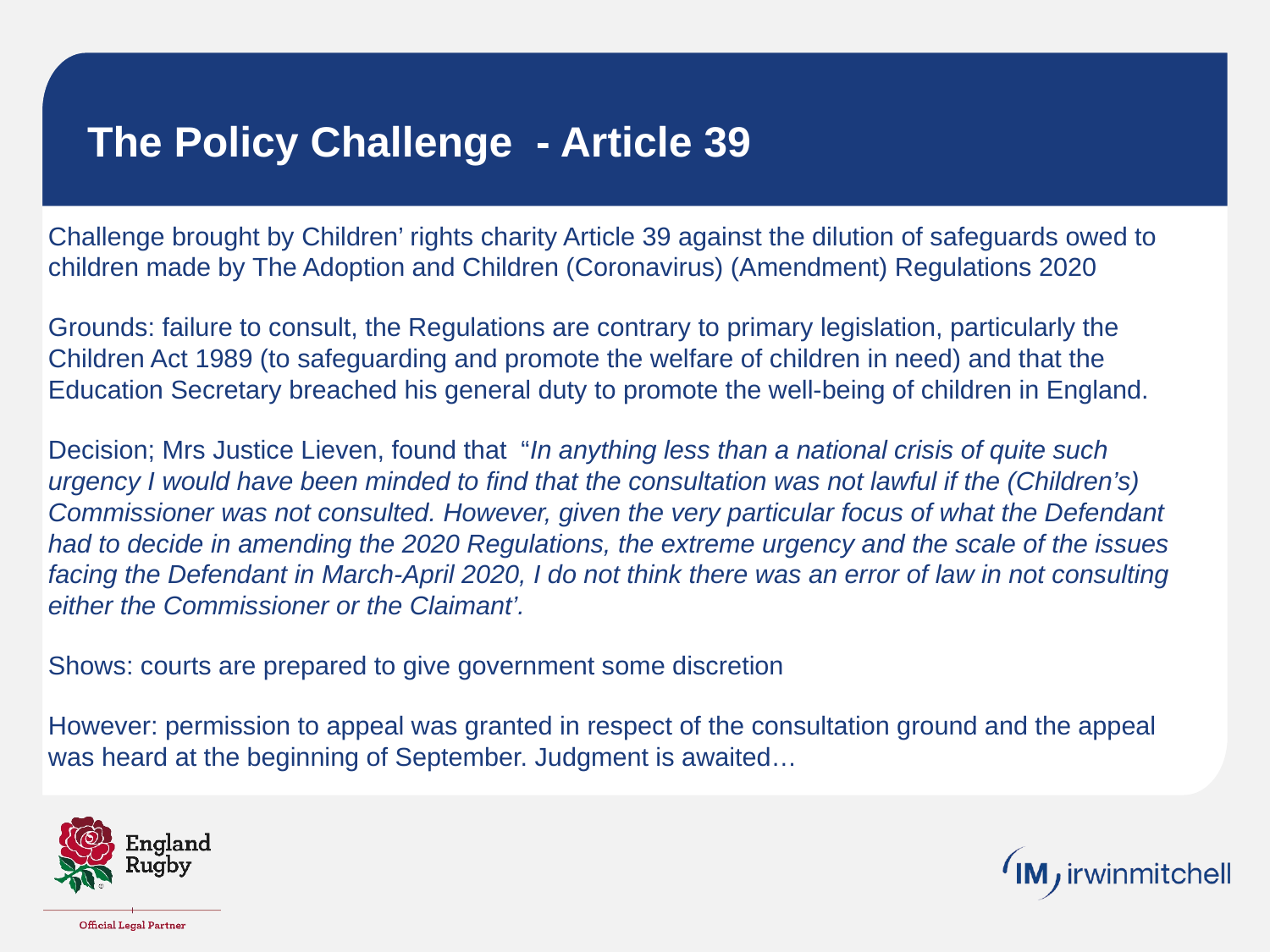

# The Policy Challenge  - Article 39
Challenge brought by Children’ rights charity Article 39 against the dilution of safeguards owed to children made by The Adoption and Children (Coronavirus) (Amendment) Regulations 2020
Grounds: failure to consult, the Regulations are contrary to primary legislation, particularly the Children Act 1989 (to safeguarding and promote the welfare of children in need) and that the Education Secretary breached his general duty to promote the well-being of children in England.
Decision; Mrs Justice Lieven, found that  “In anything less than a national crisis of quite such urgency I would have been minded to find that the consultation was not lawful if the (Children’s) Commissioner was not consulted. However, given the very particular focus of what the Defendant had to decide in amending the 2020 Regulations, the extreme urgency and the scale of the issues facing the Defendant in March-April 2020, I do not think there was an error of law in not consulting either the Commissioner or the Claimant’.
Shows: courts are prepared to give government some discretion
However: permission to appeal was granted in respect of the consultation ground and the appeal was heard at the beginning of September. Judgment is awaited…